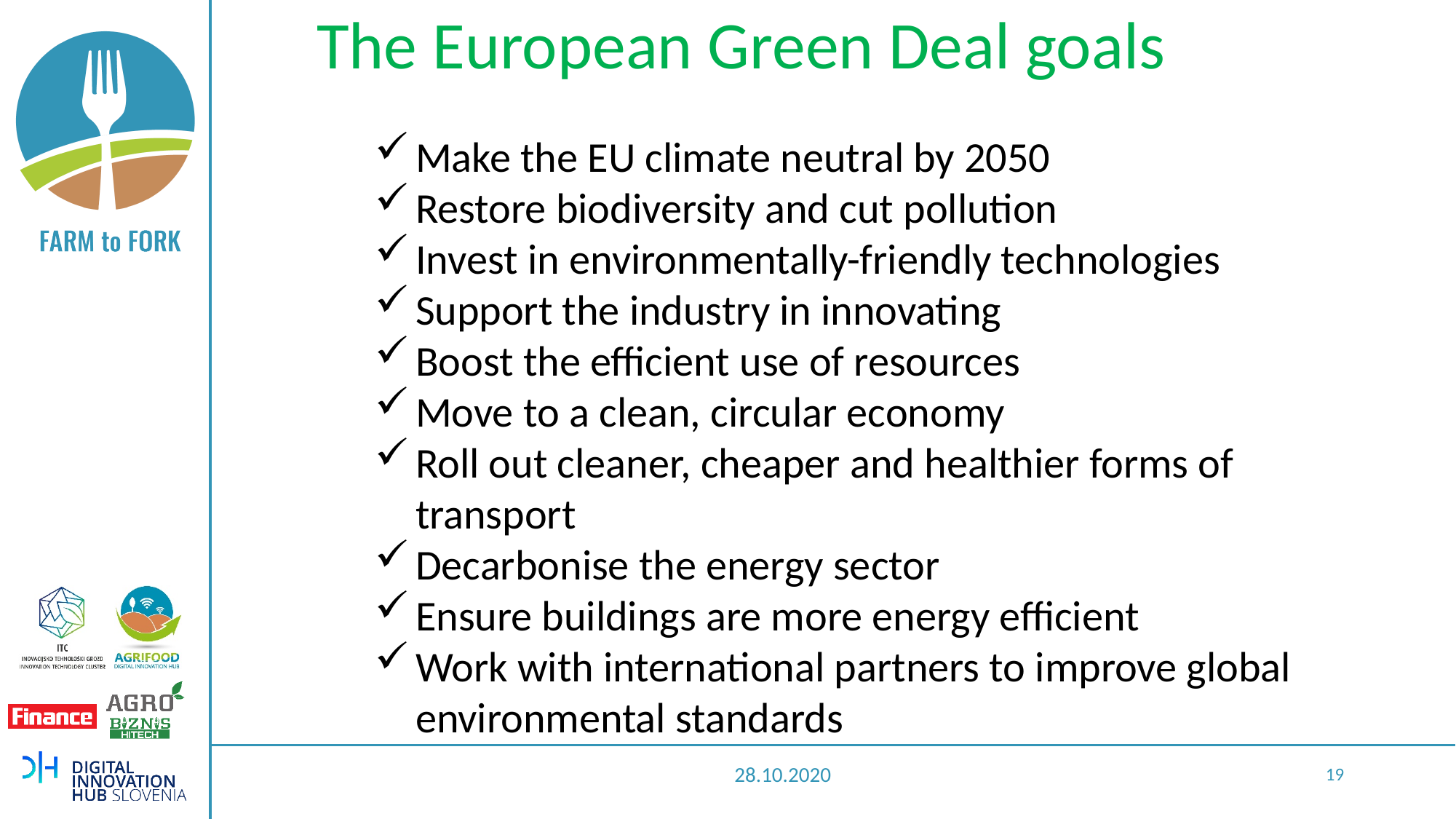

# The European Green Deal goals

Make the EU climate neutral by 2050
Restore biodiversity and cut pollution
Invest in environmentally-friendly technologies
Support the industry in innovating
Boost the efficient use of resources
Move to a clean, circular economy
Roll out cleaner, cheaper and healthier forms of transport
Decarbonise the energy sector
Ensure buildings are more energy efficient
Work with international partners to improve global environmental standards
28.10.2020
19